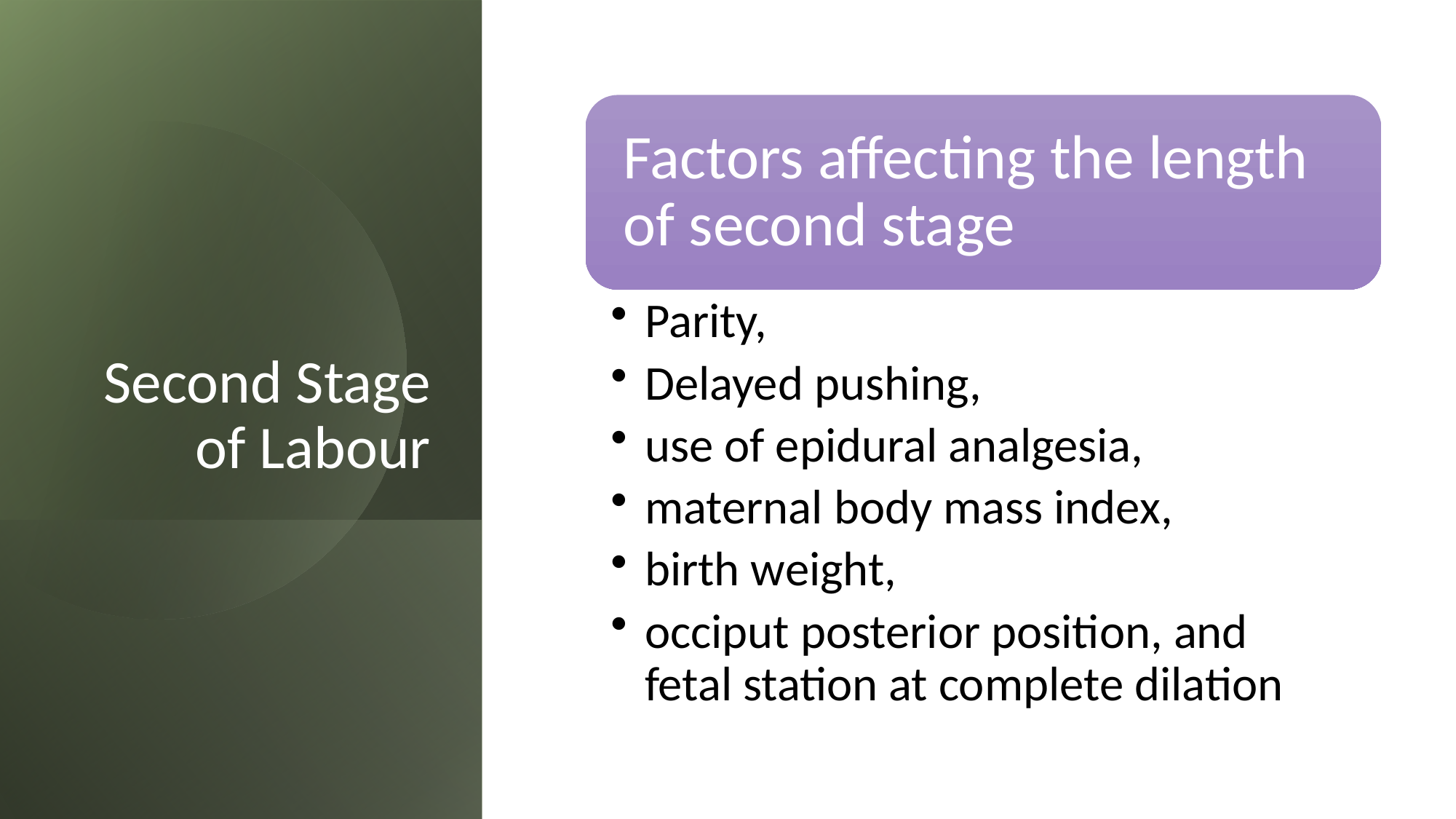

Factors affecting the length of second stage
Parity,
Delayed pushing,
use of epidural analgesia,
maternal body mass index,
birth weight,
occiput posterior position, and fetal station at complete dilation

# Second Stage of Labour